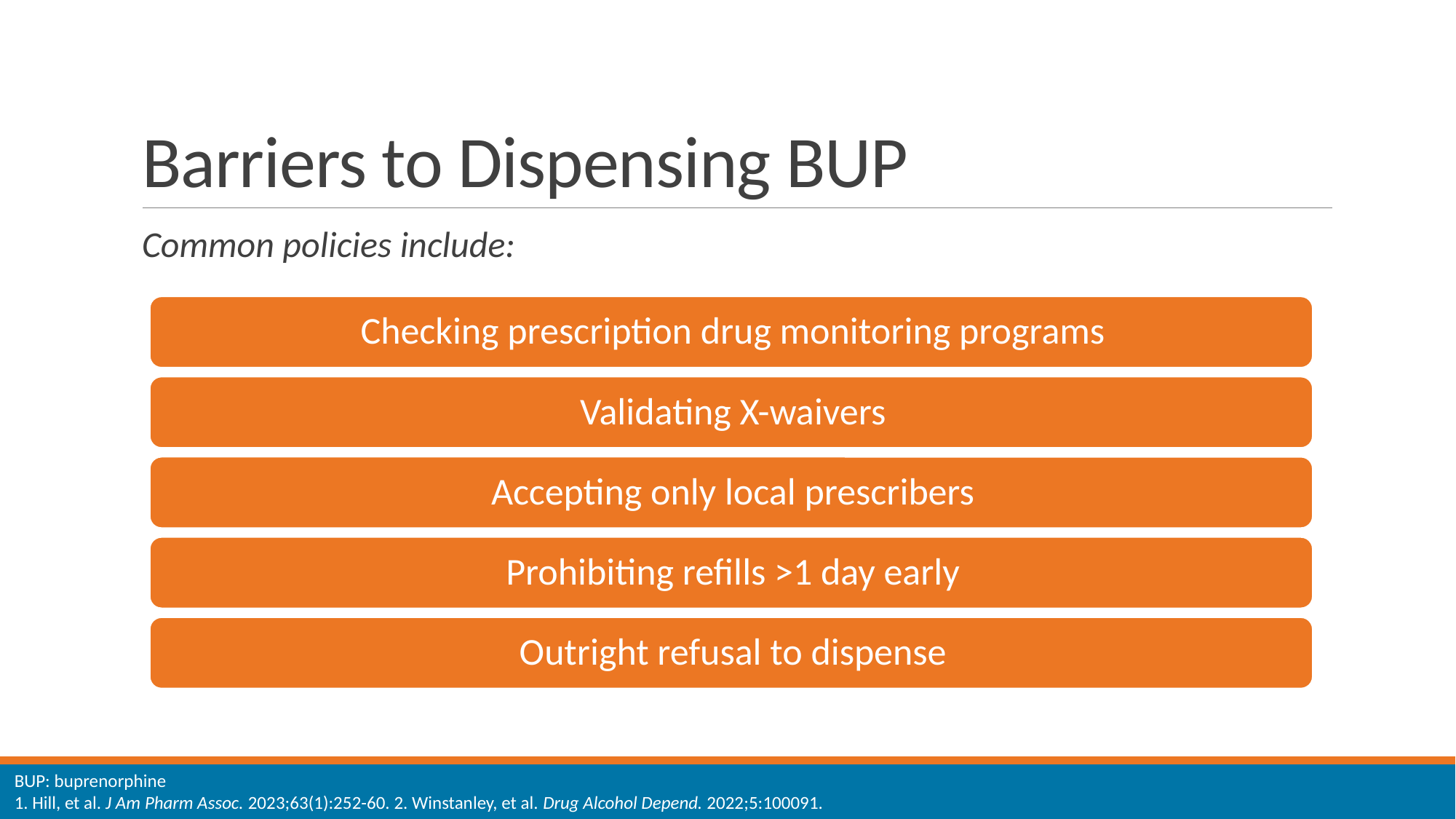

# Barriers to Dispensing BUP
Common policies include:
Checking prescription drug monitoring programs
Validating X-waivers
Accepting only local prescribers
Prohibiting refills >1 day early
Outright refusal to dispense
BUP: buprenorphine
1. Hill, et al. J Am Pharm Assoc. 2023;63(1):252-60. 2. Winstanley, et al. Drug Alcohol Depend. 2022;5:100091.